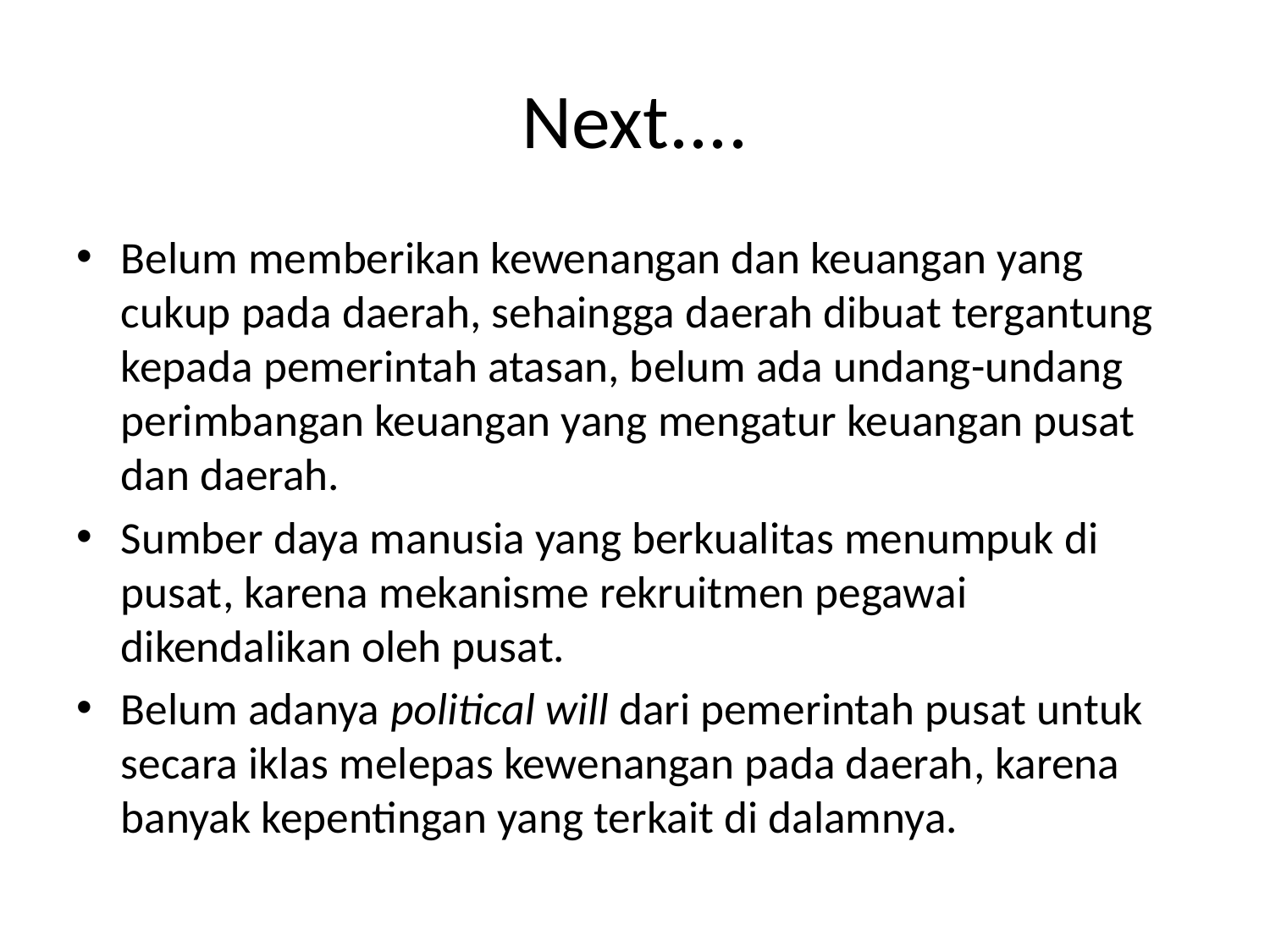

# Next....
Belum memberikan kewenangan dan keuangan yang cukup pada daerah, sehaingga daerah dibuat tergantung kepada pemerintah atasan, belum ada undang-undang perimbangan keuangan yang mengatur keuangan pusat dan daerah.
Sumber daya manusia yang berkualitas menumpuk di pusat, karena mekanisme rekruitmen pegawai dikendalikan oleh pusat.
Belum adanya political will dari pemerintah pusat untuk secara iklas melepas kewenangan pada daerah, karena banyak kepentingan yang terkait di dalamnya.